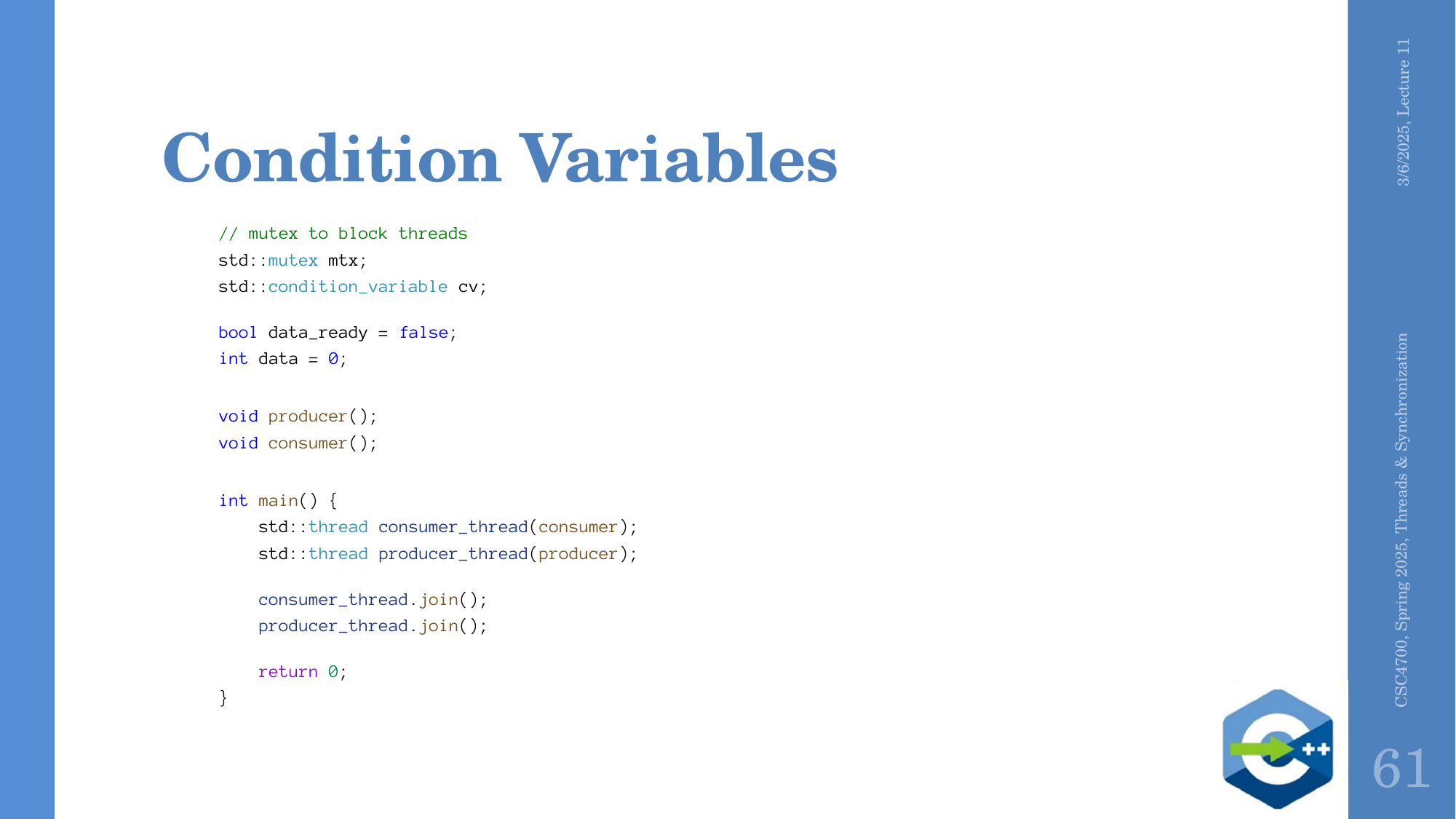

# Condition Variables
3/6/2025, Lecture 11
// mutex to block threads
std::mutex mtx;
std::condition_variable cv;
bool data_ready = false;
int data = 0;

void producer();
void consumer();

int main() {
    std::thread consumer_thread(consumer);
    std::thread producer_thread(producer);
    consumer_thread.join();
    producer_thread.join();
    return 0;
}
CSC4700, Spring 2025, Threads & Synchronization
61